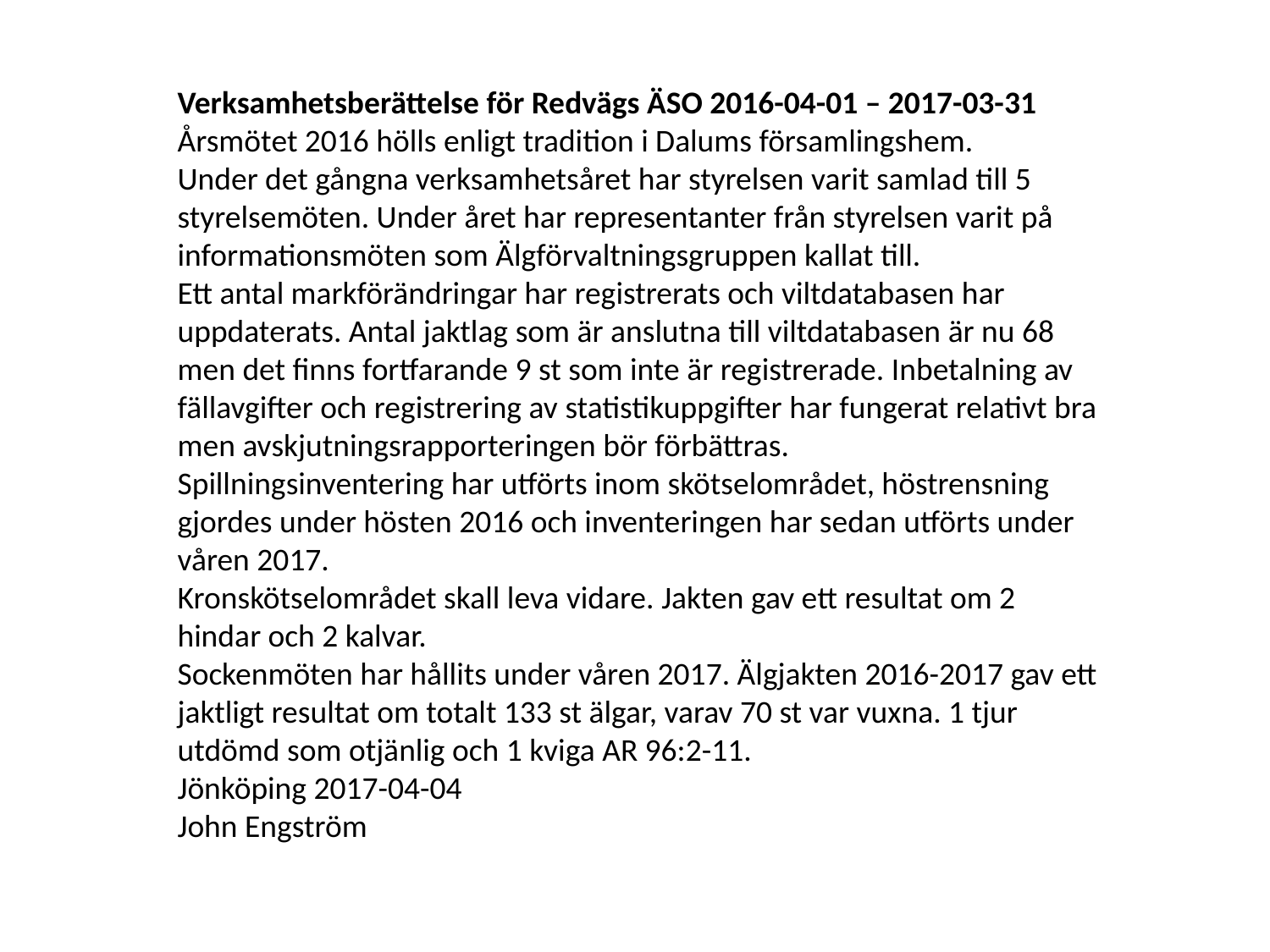

#
Verksamhetsberättelse för Redvägs ÄSO 2016-04-01 – 2017-03-31
Årsmötet 2016 hölls enligt tradition i Dalums församlingshem.
Under det gångna verksamhetsåret har styrelsen varit samlad till 5 styrelsemöten. Under året har representanter från styrelsen varit på informationsmöten som Älgförvaltningsgruppen kallat till.
Ett antal markförändringar har registrerats och viltdatabasen har uppdaterats. Antal jaktlag som är anslutna till viltdatabasen är nu 68 men det finns fortfarande 9 st som inte är registrerade. Inbetalning av fällavgifter och registrering av statistikuppgifter har fungerat relativt bra men avskjutningsrapporteringen bör förbättras.
Spillningsinventering har utförts inom skötselområdet, höstrensning gjordes under hösten 2016 och inventeringen har sedan utförts under våren 2017.
Kronskötselområdet skall leva vidare. Jakten gav ett resultat om 2 hindar och 2 kalvar.
Sockenmöten har hållits under våren 2017. Älgjakten 2016-2017 gav ett jaktligt resultat om totalt 133 st älgar, varav 70 st var vuxna. 1 tjur utdömd som otjänlig och 1 kviga AR 96:2-11.
Jönköping 2017-04-04
John Engström